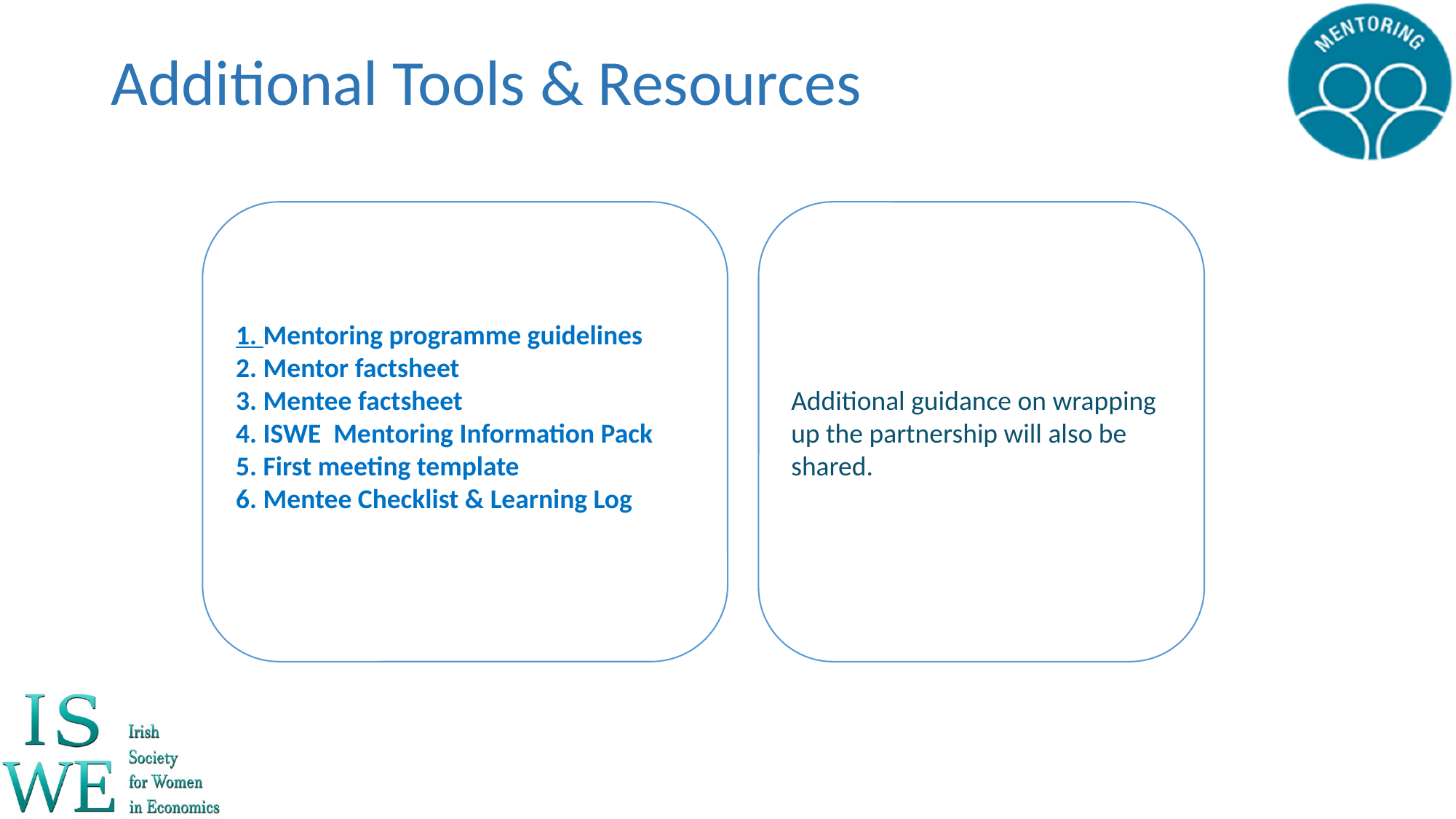

# Additional Tools & Resources
1. Mentoring programme guidelines
2. Mentor factsheet
3. Mentee​ factsheet​
4. ISWE  Mentoring Information Pack
​5. First meeting template
6. Mentee Checklist & Learning Log

Additional guidance on wrapping up the partnership will also be shared.